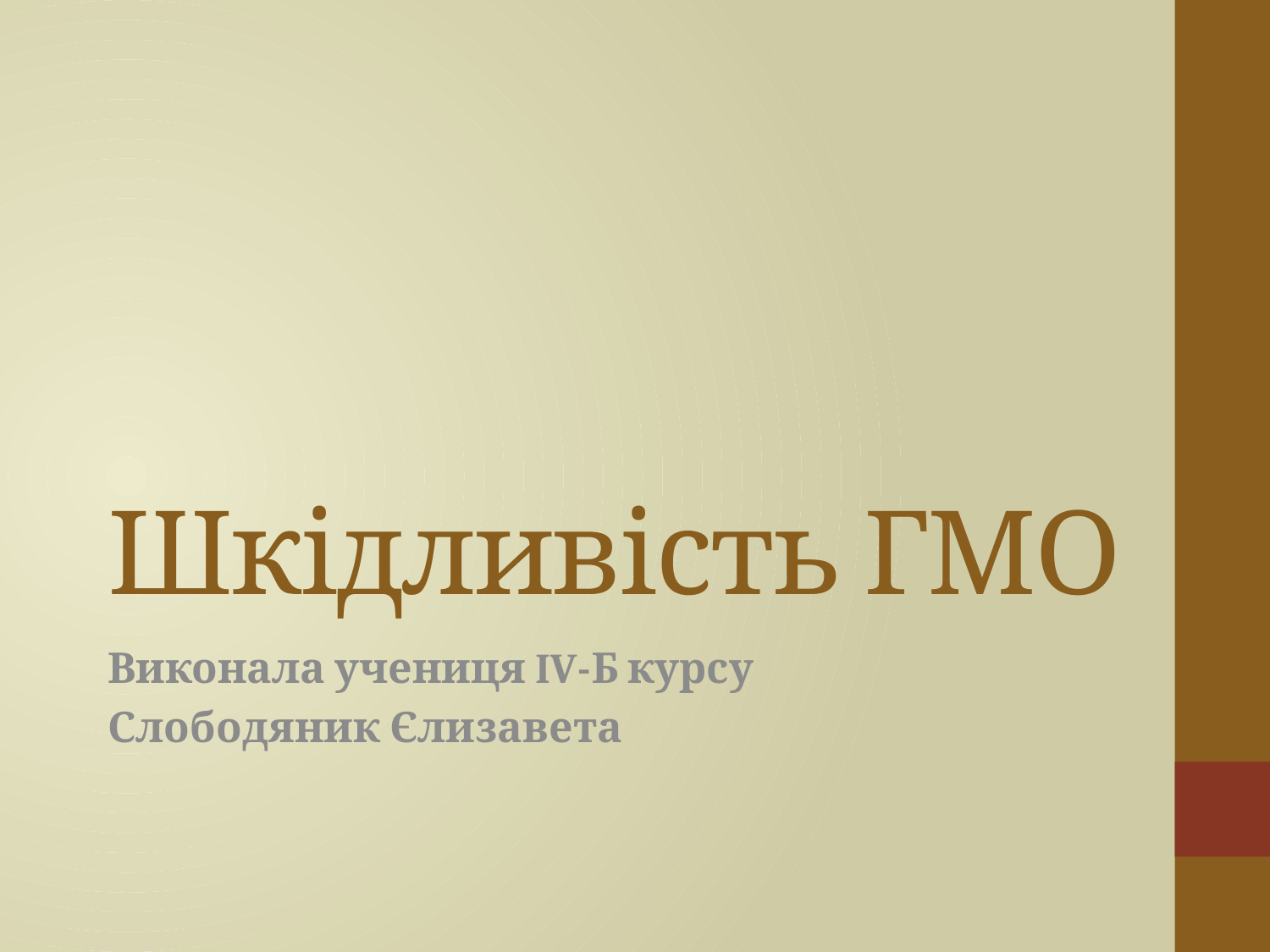

# Шкідливість ГМО
Виконала учениця IV-Б курсу
Слободяник Єлизавета